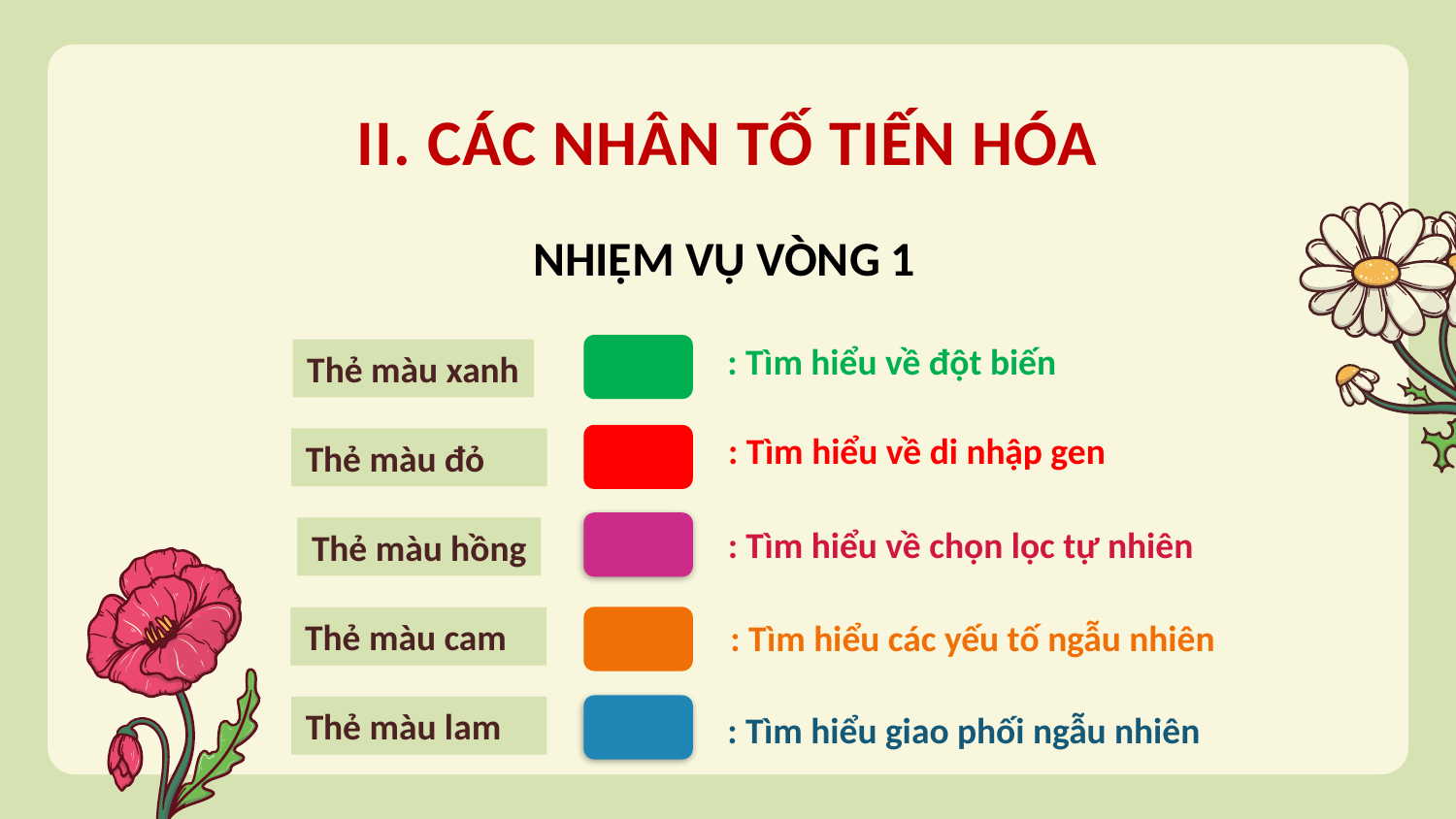

II. CÁC NHÂN TỐ TIẾN HÓA

# NHIỆM VỤ VÒNG 1
: Tìm hiểu về đột biến

Thẻ màu xanh
: Tìm hiểu về di nhập gen

Thẻ màu đỏ

: Tìm hiểu về chọn lọc tự nhiên
Thẻ màu hồng

Thẻ màu cam
: Tìm hiểu các yếu tố ngẫu nhiên

Thẻ màu lam
: Tìm hiểu giao phối ngẫu nhiên